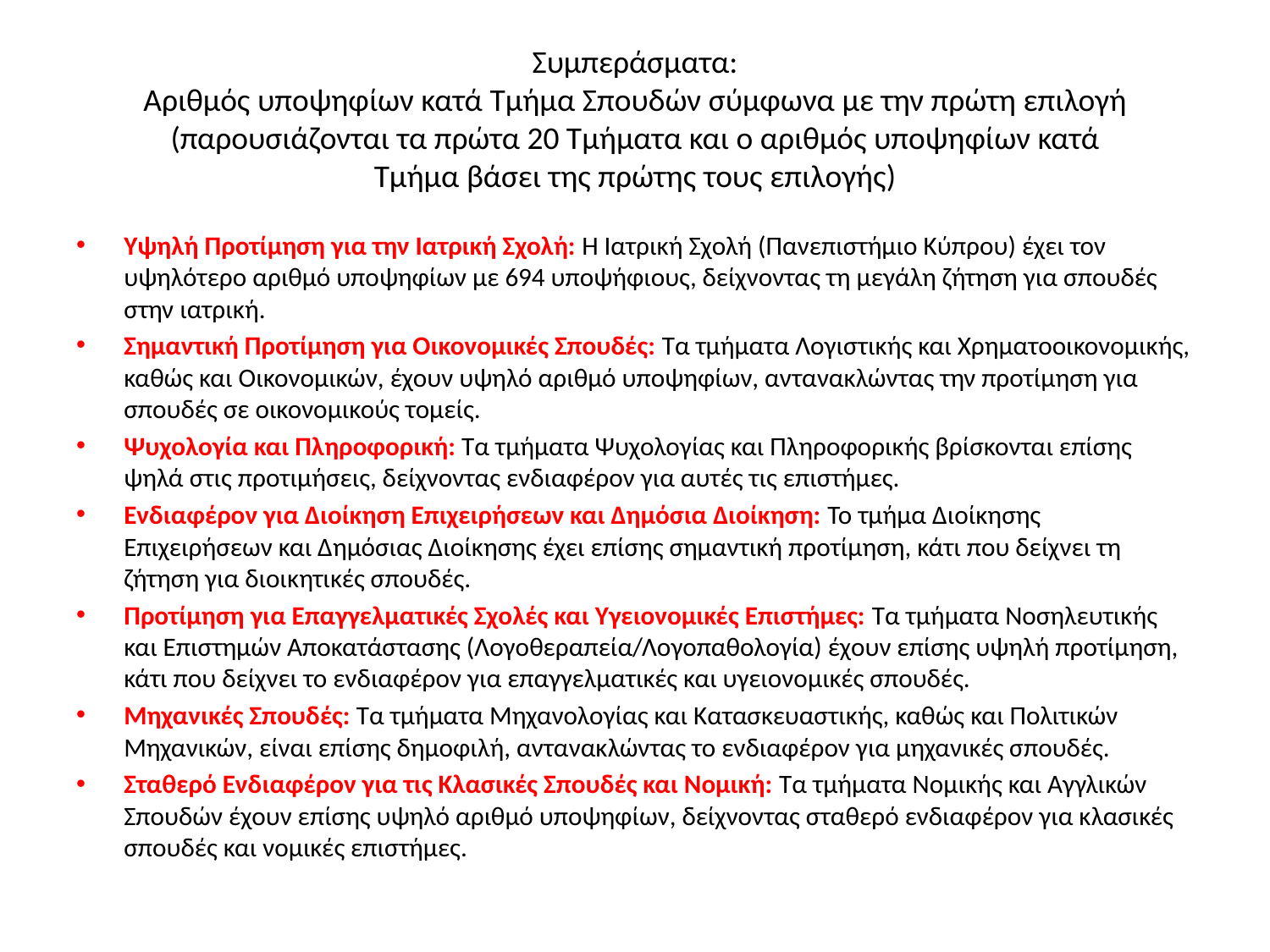

# Συμπεράσματα: Αριθμός υποψηφίων κατά Τμήμα Σπουδών σύμφωνα με την πρώτη επιλογή (παρουσιάζονται τα πρώτα 20 Τμήματα και ο αριθμός υποψηφίων κατά Τμήμα βάσει της πρώτης τους επιλογής)
Υψηλή Προτίμηση για την Ιατρική Σχολή: Η Ιατρική Σχολή (Πανεπιστήμιο Κύπρου) έχει τον υψηλότερο αριθμό υποψηφίων με 694 υποψήφιους, δείχνοντας τη μεγάλη ζήτηση για σπουδές στην ιατρική.
Σημαντική Προτίμηση για Οικονομικές Σπουδές: Τα τμήματα Λογιστικής και Χρηματοοικονομικής, καθώς και Οικονομικών, έχουν υψηλό αριθμό υποψηφίων, αντανακλώντας την προτίμηση για σπουδές σε οικονομικούς τομείς.
Ψυχολογία και Πληροφορική: Τα τμήματα Ψυχολογίας και Πληροφορικής βρίσκονται επίσης ψηλά στις προτιμήσεις, δείχνοντας ενδιαφέρον για αυτές τις επιστήμες.
Ενδιαφέρον για Διοίκηση Επιχειρήσεων και Δημόσια Διοίκηση: Το τμήμα Διοίκησης Επιχειρήσεων και Δημόσιας Διοίκησης έχει επίσης σημαντική προτίμηση, κάτι που δείχνει τη ζήτηση για διοικητικές σπουδές.
Προτίμηση για Επαγγελματικές Σχολές και Υγειονομικές Επιστήμες: Τα τμήματα Νοσηλευτικής και Επιστημών Αποκατάστασης (Λογοθεραπεία/Λογοπαθολογία) έχουν επίσης υψηλή προτίμηση, κάτι που δείχνει το ενδιαφέρον για επαγγελματικές και υγειονομικές σπουδές.
Μηχανικές Σπουδές: Τα τμήματα Μηχανολογίας και Κατασκευαστικής, καθώς και Πολιτικών Μηχανικών, είναι επίσης δημοφιλή, αντανακλώντας το ενδιαφέρον για μηχανικές σπουδές.
Σταθερό Ενδιαφέρον για τις Κλασικές Σπουδές και Νομική: Τα τμήματα Νομικής και Αγγλικών Σπουδών έχουν επίσης υψηλό αριθμό υποψηφίων, δείχνοντας σταθερό ενδιαφέρον για κλασικές σπουδές και νομικές επιστήμες.